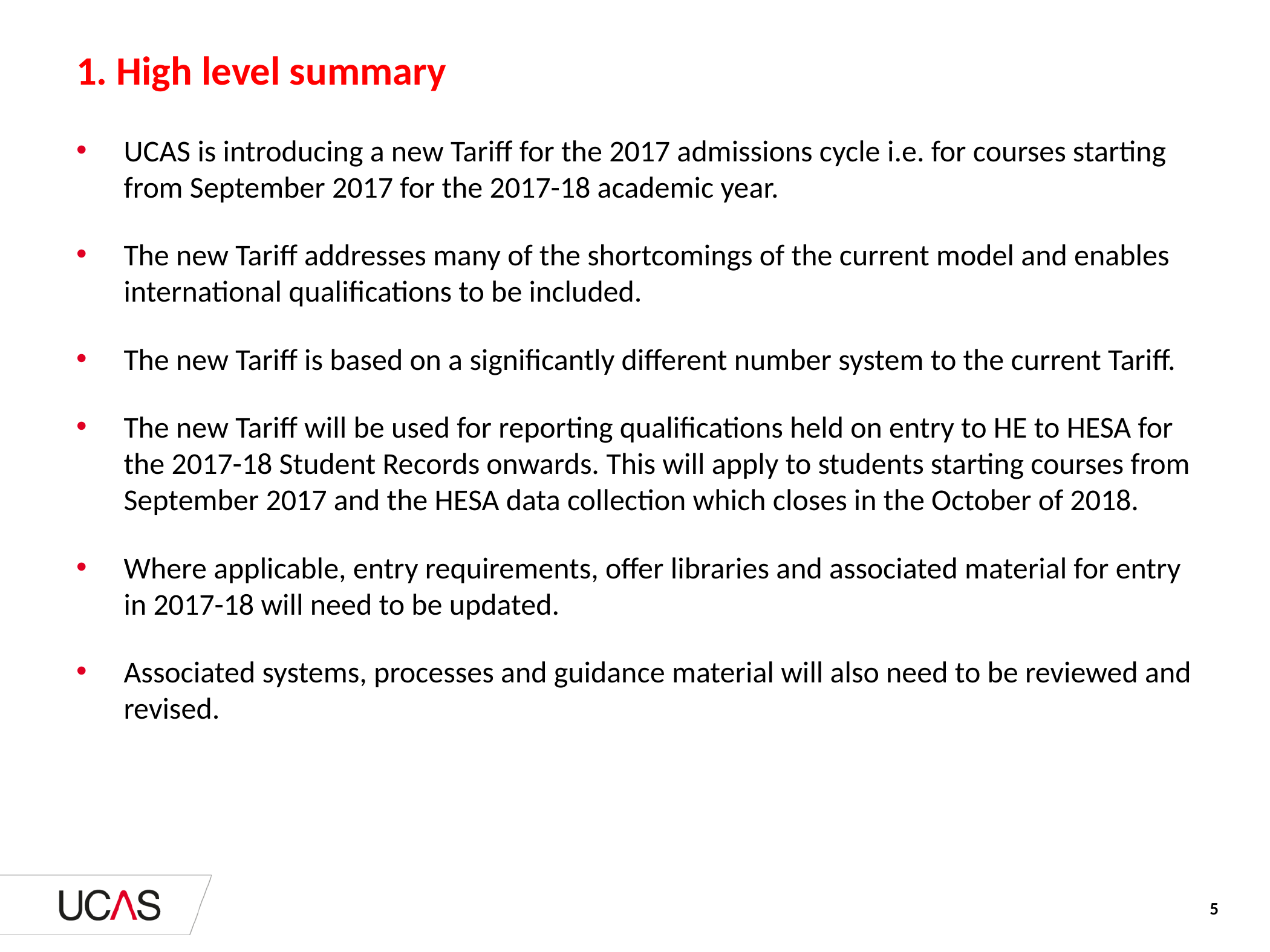

# 1. High level summary
UCAS is introducing a new Tariff for the 2017 admissions cycle i.e. for courses starting from September 2017 for the 2017-18 academic year.
The new Tariff addresses many of the shortcomings of the current model and enables international qualifications to be included.
The new Tariff is based on a significantly different number system to the current Tariff.
The new Tariff will be used for reporting qualifications held on entry to HE to HESA for the 2017-18 Student Records onwards. This will apply to students starting courses from September 2017 and the HESA data collection which closes in the October of 2018.
Where applicable, entry requirements, offer libraries and associated material for entry in 2017-18 will need to be updated.
Associated systems, processes and guidance material will also need to be reviewed and revised.

5